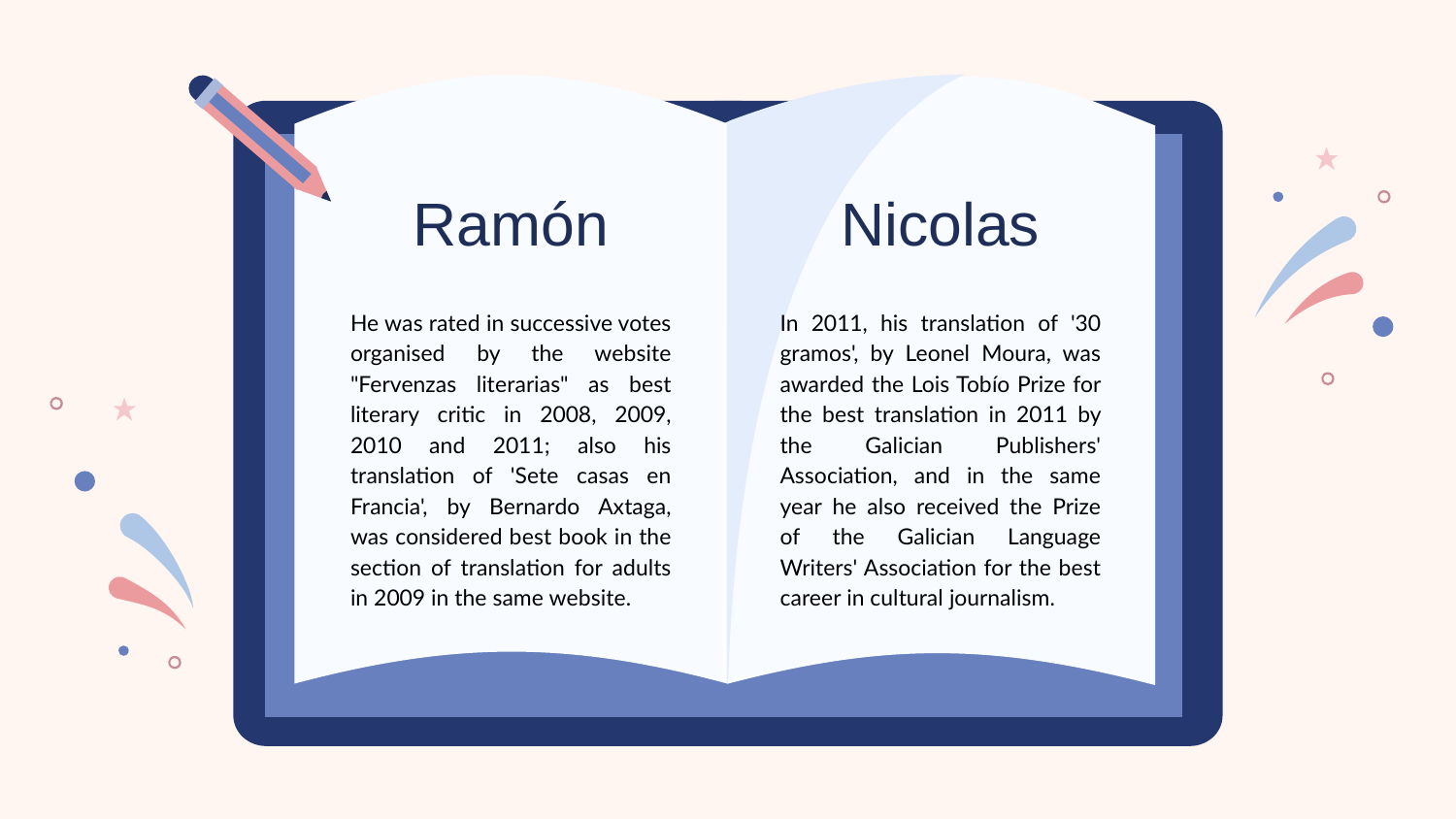

# Ramón
Nicolas
In 2011, his translation of '30 gramos', by Leonel Moura, was awarded the Lois Tobío Prize for the best translation in 2011 by the Galician Publishers' Association, and in the same year he also received the Prize of the Galician Language Writers' Association for the best career in cultural journalism.

He was rated in successive votes organised by the website "Fervenzas literarias" as best literary critic in 2008, 2009, 2010 and 2011; also his translation of 'Sete casas en Francia', by Bernardo Axtaga, was considered best book in the section of translation for adults in 2009 in the same website.